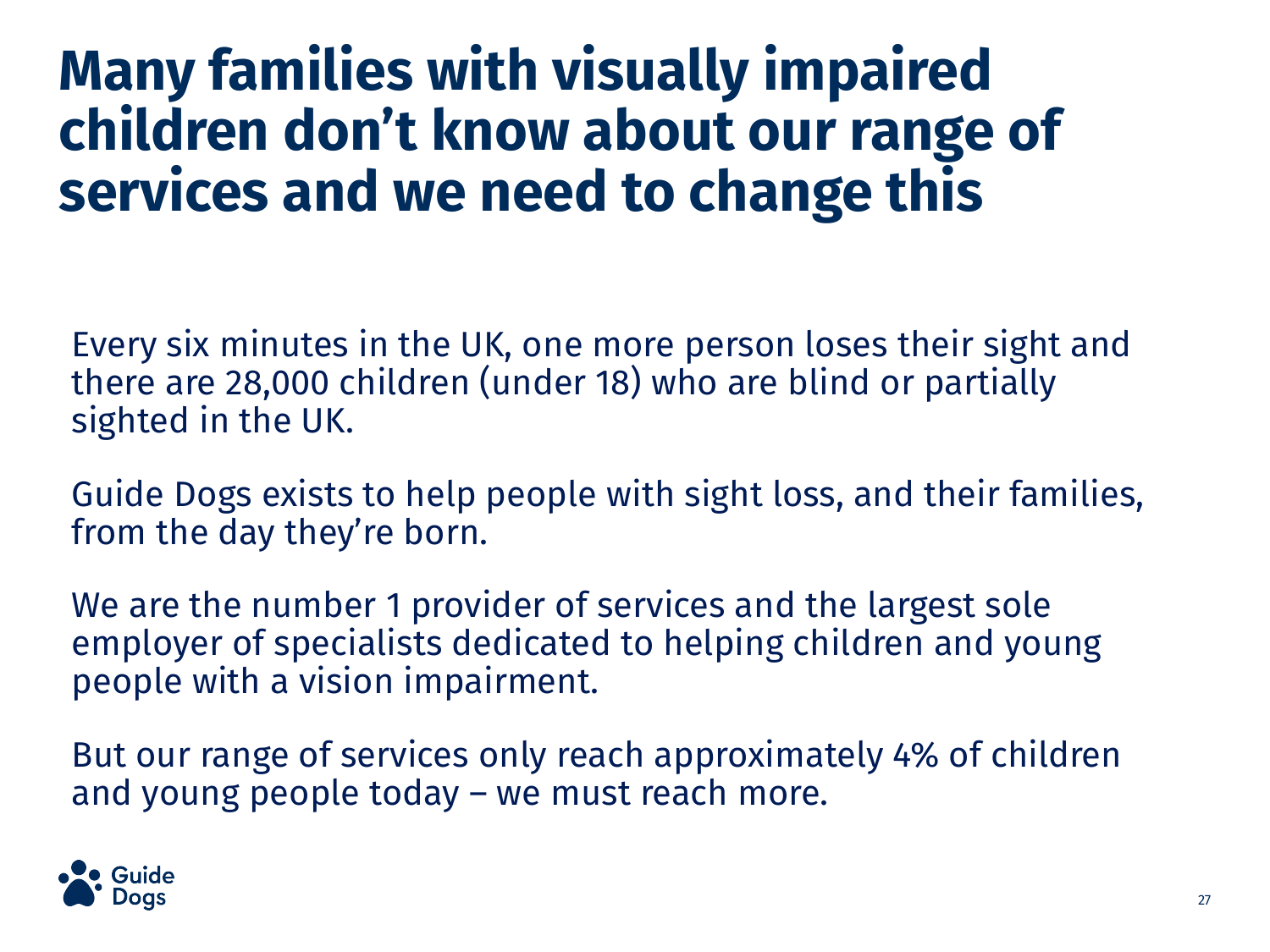

Many families with visually impaired children don’t know about our range of services and we need to change this
Every six minutes in the UK, one more person loses their sight and there are 28,000 children (under 18) who are blind or partially sighted in the UK.
Guide Dogs exists to help people with sight loss, and their families, from the day they’re born.
We are the number 1 provider of services and the largest sole employer of specialists dedicated to helping children and young people with a vision impairment.
But our range of services only reach approximately 4% of children and young people today – we must reach more.

27